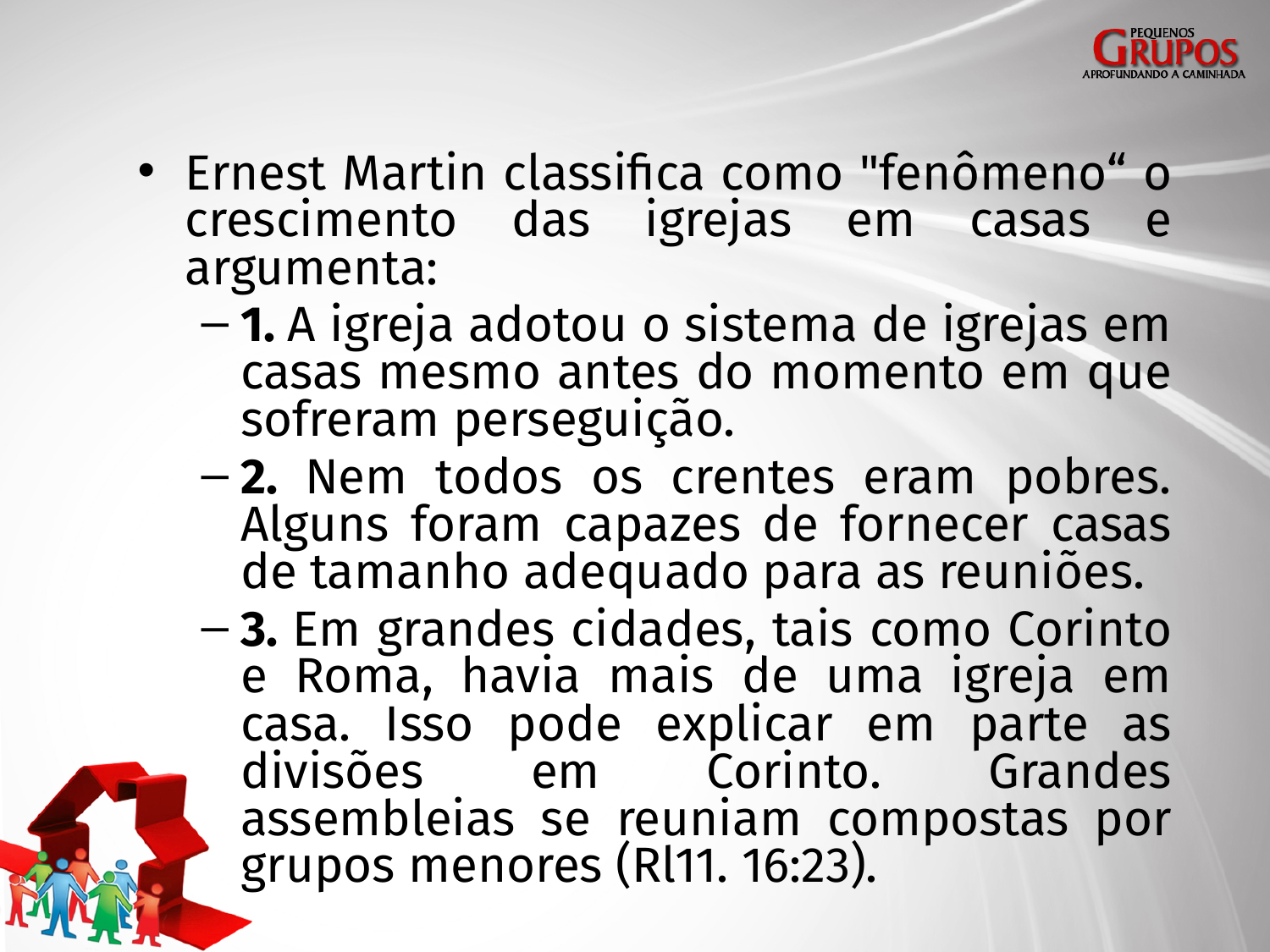

Ernest Martin classifica como "fenômeno“ o crescimento das igrejas em casas e argumenta:
1. A igreja adotou o sistema de igrejas em casas mesmo antes do momento em que sofreram perseguição.
2. Nem todos os crentes eram pobres. Alguns foram capazes de fornecer casas de tamanho adequado para as reuniões.
3. Em grandes cidades, tais como Corinto e Roma, havia mais de uma igreja em casa. Isso pode explicar em parte as divisões em Corinto. Grandes assembleias se reuniam compostas por grupos menores (Rl11. 16:23).